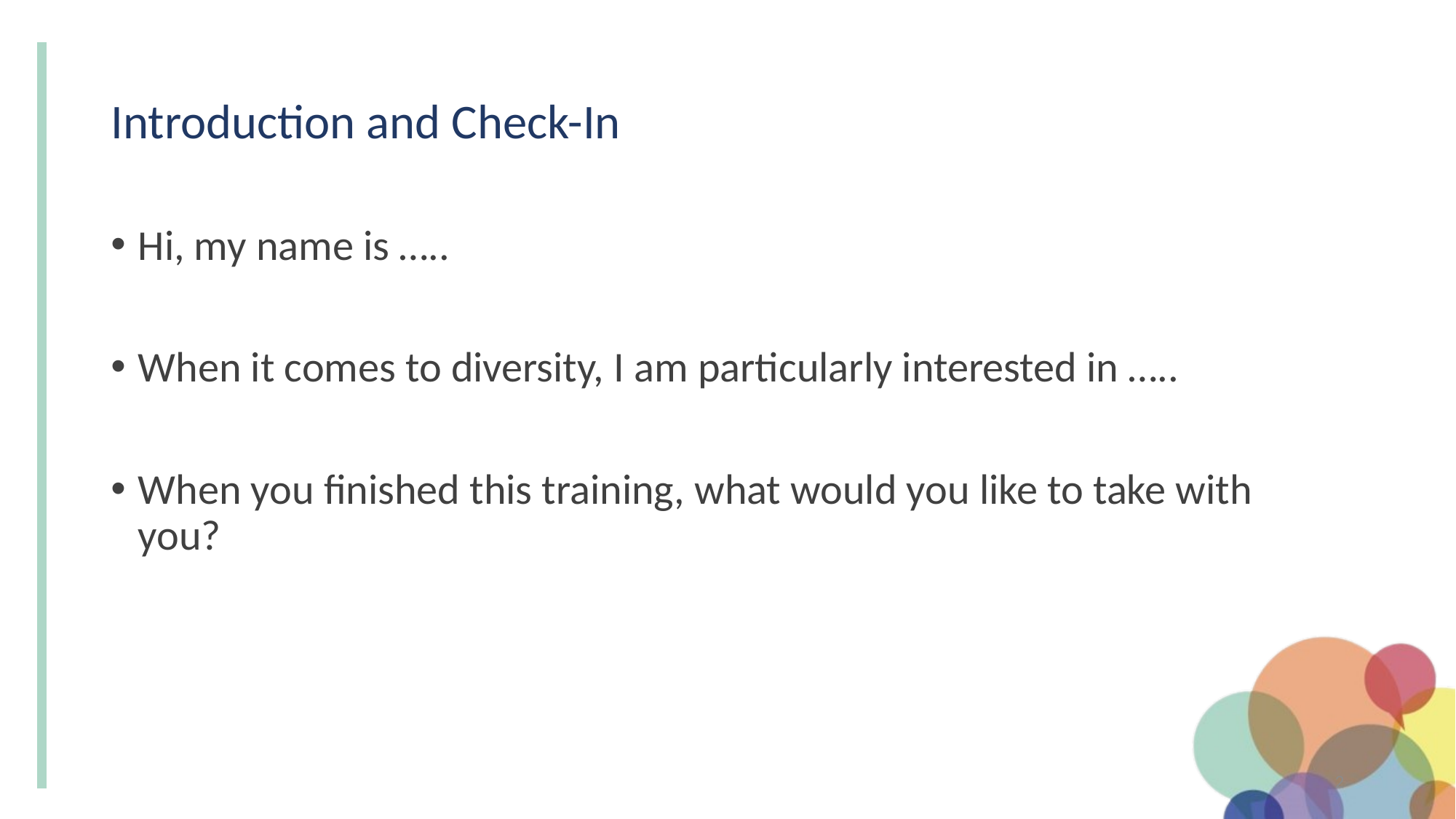

# Introduction and Check-In
Hi, my name is …..

When it comes to diversity, I am particularly interested in …..

When you finished this training, what would you like to take with you?

2